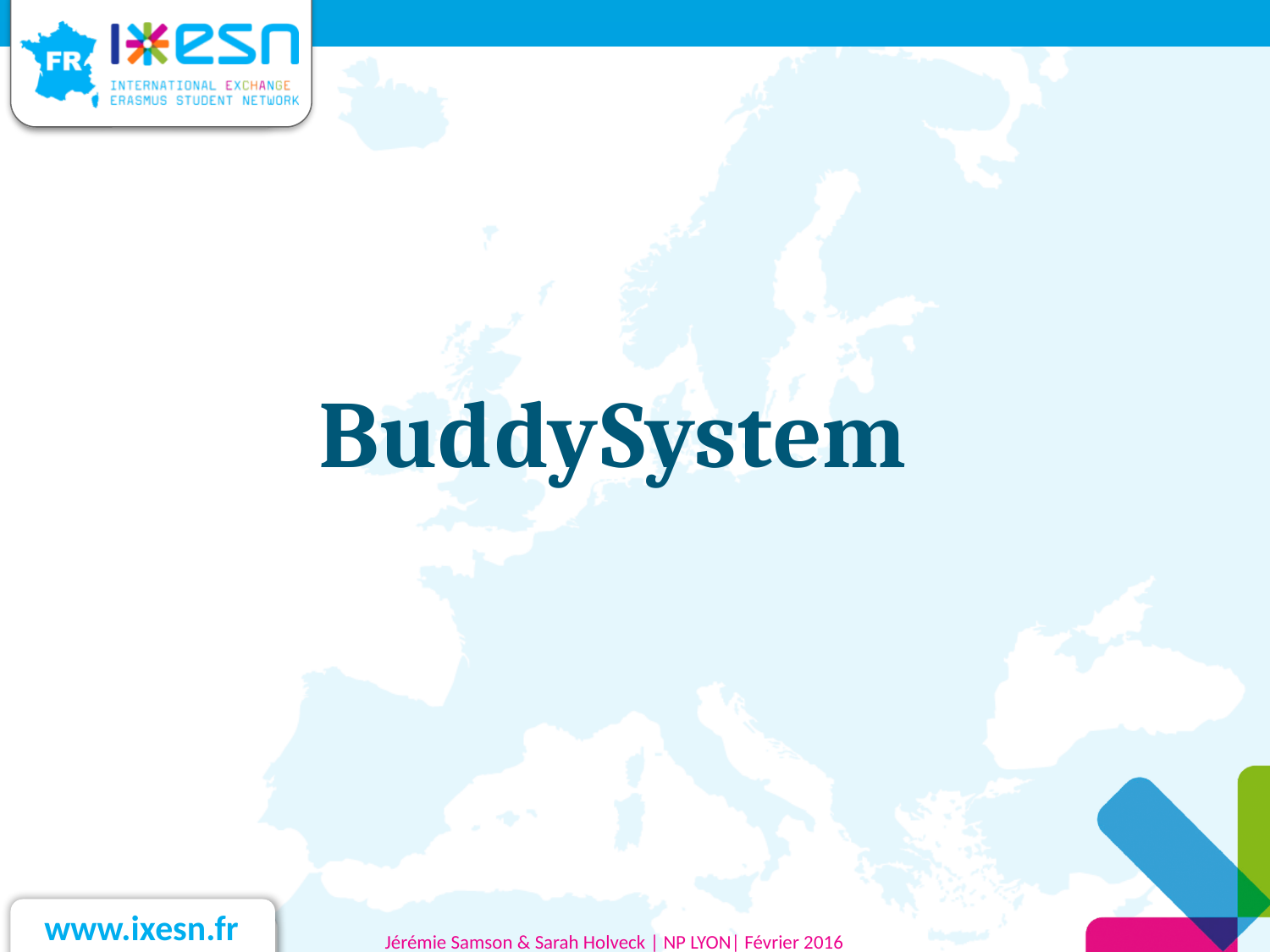

# BuddySystem
Jérémie Samson & Sarah Holveck | NP LYON| Février 2016